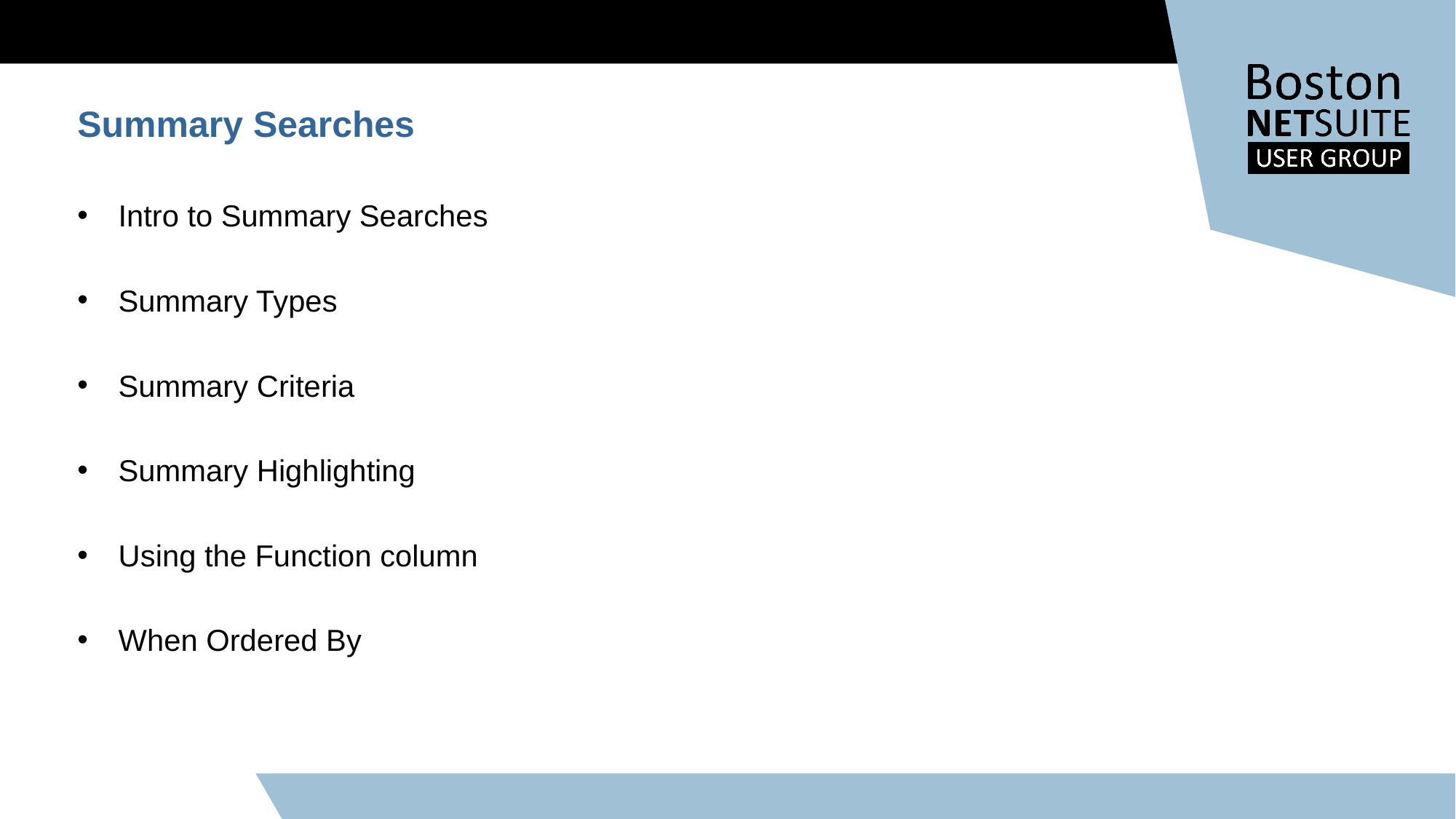

Summary Searches
Intro to Summary Searches

Summary Types

Summary Criteria

Summary Highlighting

Using the Function column

When Ordered By